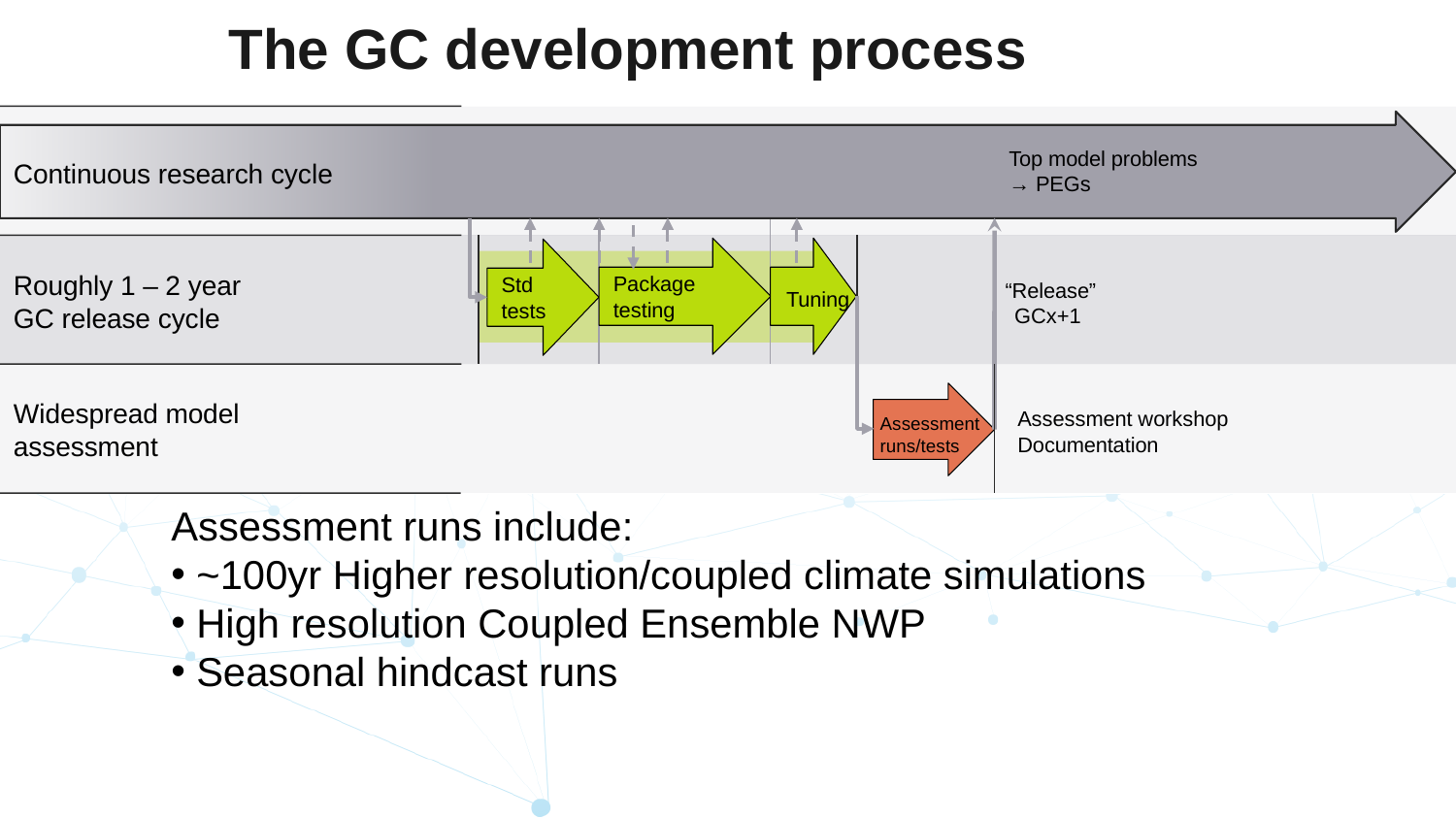

# The GC development process

Top model problems → PEGs
Continuous research cycle

Package testing

Std tests

Roughly 1 – 2 year
GC release cycle
“Release” GCx+1
Tuning

Assessment
runs/tests
Widespread model assessment
Assessment workshop
Documentation
Assessment runs include:
 ~100yr Higher resolution/coupled climate simulations
 High resolution Coupled Ensemble NWP
 Seasonal hindcast runs